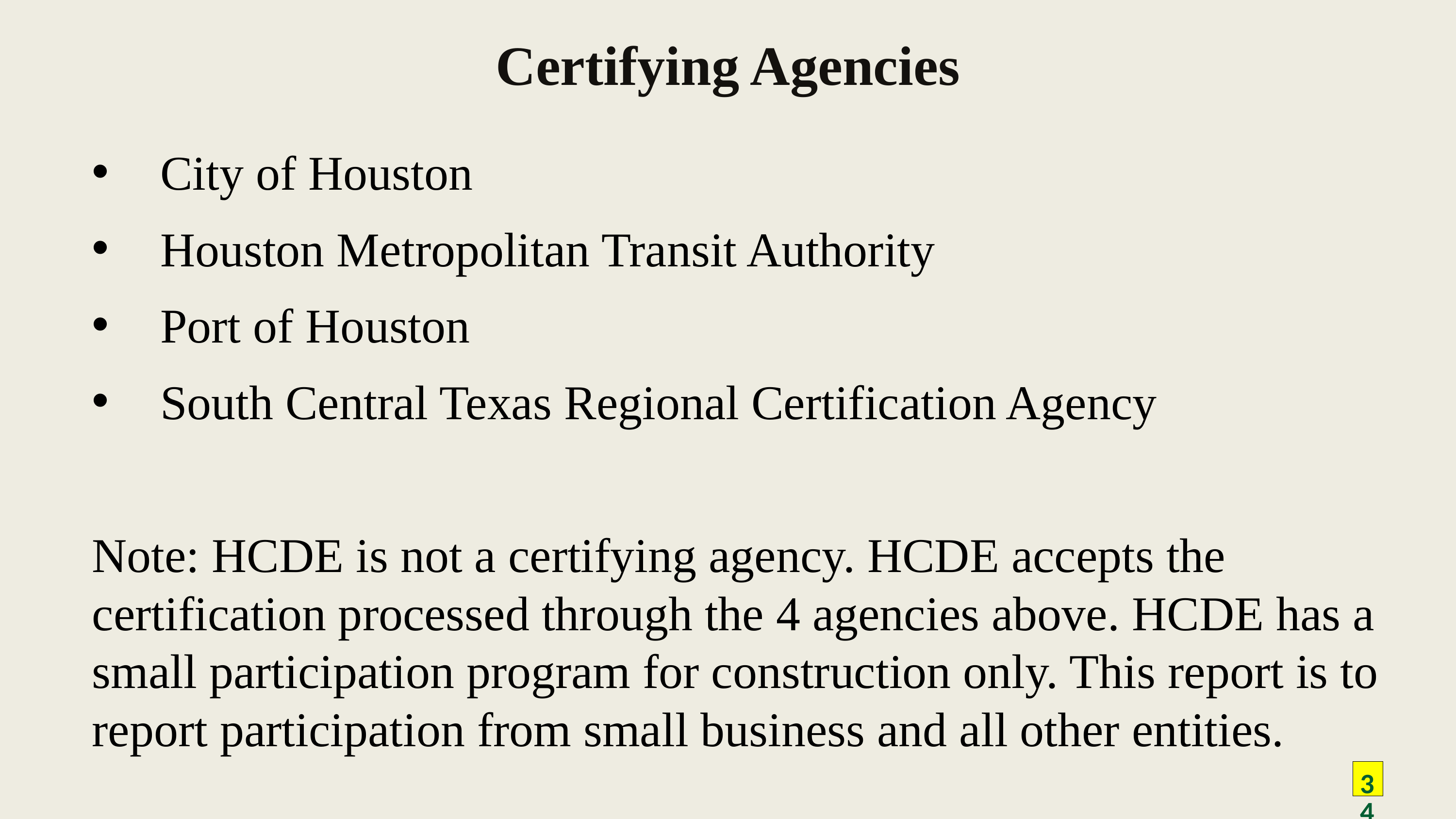

# Certifying Agencies
City of Houston
Houston Metropolitan Transit Authority
Port of Houston
South Central Texas Regional Certification Agency

Note: HCDE is not a certifying agency. HCDE accepts the certification processed through the 4 agencies above. HCDE has a small participation program for construction only. This report is to report participation from small business and all other entities.

34